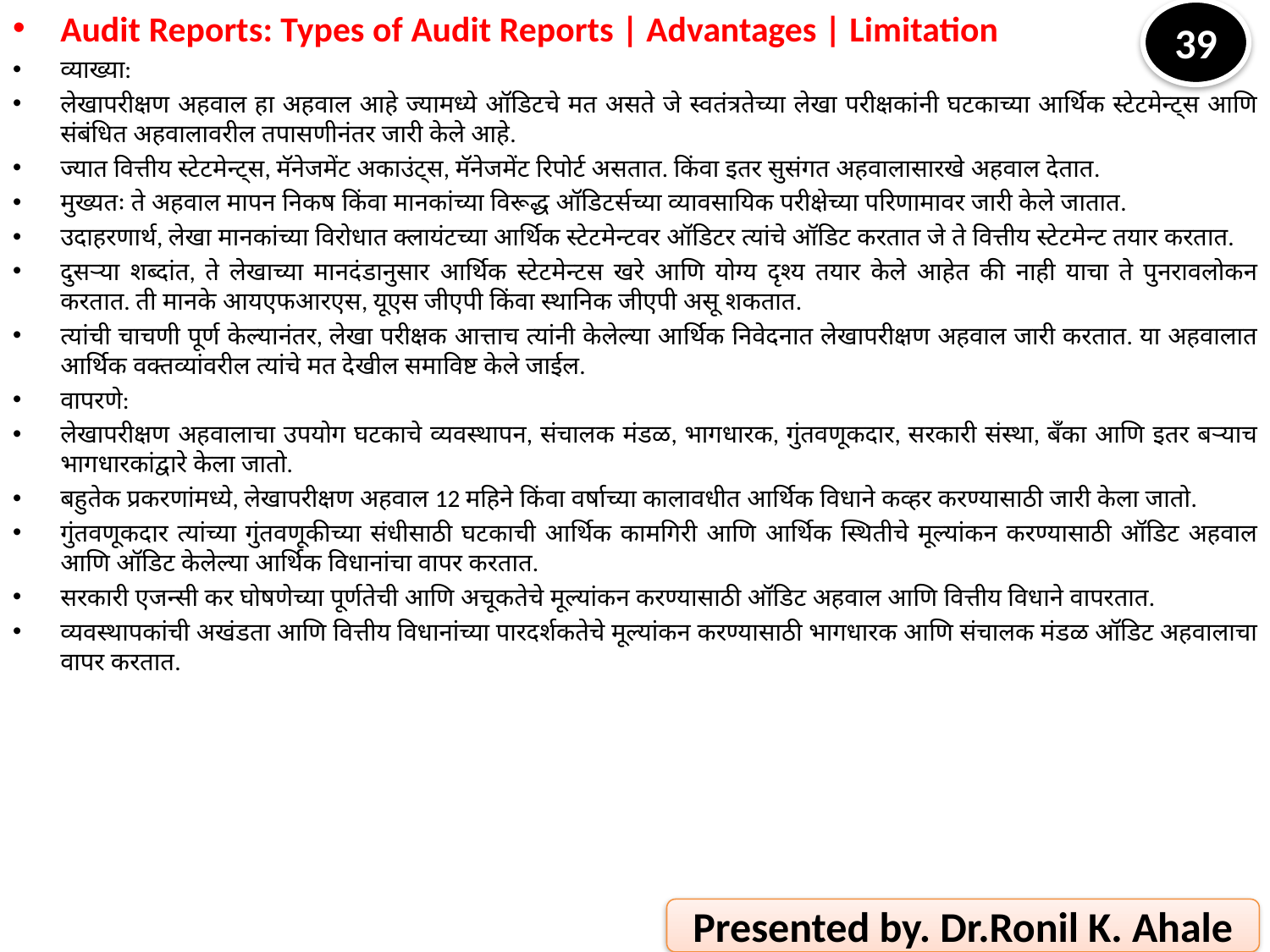

Audit Reports: Types of Audit Reports | Advantages | Limitation
व्याख्या:
लेखापरीक्षण अहवाल हा अहवाल आहे ज्यामध्ये ऑडिटचे मत असते जे स्वतंत्रतेच्या लेखा परीक्षकांनी घटकाच्या आर्थिक स्टेटमेन्ट्स आणि संबंधित अहवालावरील तपासणीनंतर जारी केले आहे.
ज्यात वित्तीय स्टेटमेन्ट्स, मॅनेजमेंट अकाउंट्स, मॅनेजमेंट रिपोर्ट असतात. किंवा इतर सुसंगत अहवालासारखे अहवाल देतात.
मुख्यतः ते अहवाल मापन निकष किंवा मानकांच्या विरूद्ध ऑडिटर्सच्या व्यावसायिक परीक्षेच्या परिणामावर जारी केले जातात.
उदाहरणार्थ, लेखा मानकांच्या विरोधात क्लायंटच्या आर्थिक स्टेटमेन्टवर ऑडिटर त्यांचे ऑडिट करतात जे ते वित्तीय स्टेटमेन्ट तयार करतात.
दुसर्‍या शब्दांत, ते लेखाच्या मानदंडानुसार आर्थिक स्टेटमेन्टस खरे आणि योग्य दृश्य तयार केले आहेत की नाही याचा ते पुनरावलोकन करतात. ती मानके आयएफआरएस, यूएस जीएपी किंवा स्थानिक जीएपी असू शकतात.
त्यांची चाचणी पूर्ण केल्यानंतर, लेखा परीक्षक आत्ताच त्यांनी केलेल्या आर्थिक निवेदनात लेखापरीक्षण अहवाल जारी करतात. या अहवालात आर्थिक वक्तव्यांवरील त्यांचे मत देखील समाविष्ट केले जाईल.
वापरणे:
लेखापरीक्षण अहवालाचा उपयोग घटकाचे व्यवस्थापन, संचालक मंडळ, भागधारक, गुंतवणूकदार, सरकारी संस्था, बँका आणि इतर बर्‍याच भागधारकांद्वारे केला जातो.
बहुतेक प्रकरणांमध्ये, लेखापरीक्षण अहवाल 12 महिने किंवा वर्षाच्या कालावधीत आर्थिक विधाने कव्हर करण्यासाठी जारी केला जातो.
गुंतवणूकदार त्यांच्या गुंतवणूकीच्या संधीसाठी घटकाची आर्थिक कामगिरी आणि आर्थिक स्थितीचे मूल्यांकन करण्यासाठी ऑडिट अहवाल आणि ऑडिट केलेल्या आर्थिक विधानांचा वापर करतात.
सरकारी एजन्सी कर घोषणेच्या पूर्णतेची आणि अचूकतेचे मूल्यांकन करण्यासाठी ऑडिट अहवाल आणि वित्तीय विधाने वापरतात.
व्यवस्थापकांची अखंडता आणि वित्तीय विधानांच्या पारदर्शकतेचे मूल्यांकन करण्यासाठी भागधारक आणि संचालक मंडळ ऑडिट अहवालाचा वापर करतात.

39
Presented by. Dr.Ronil K. Ahale